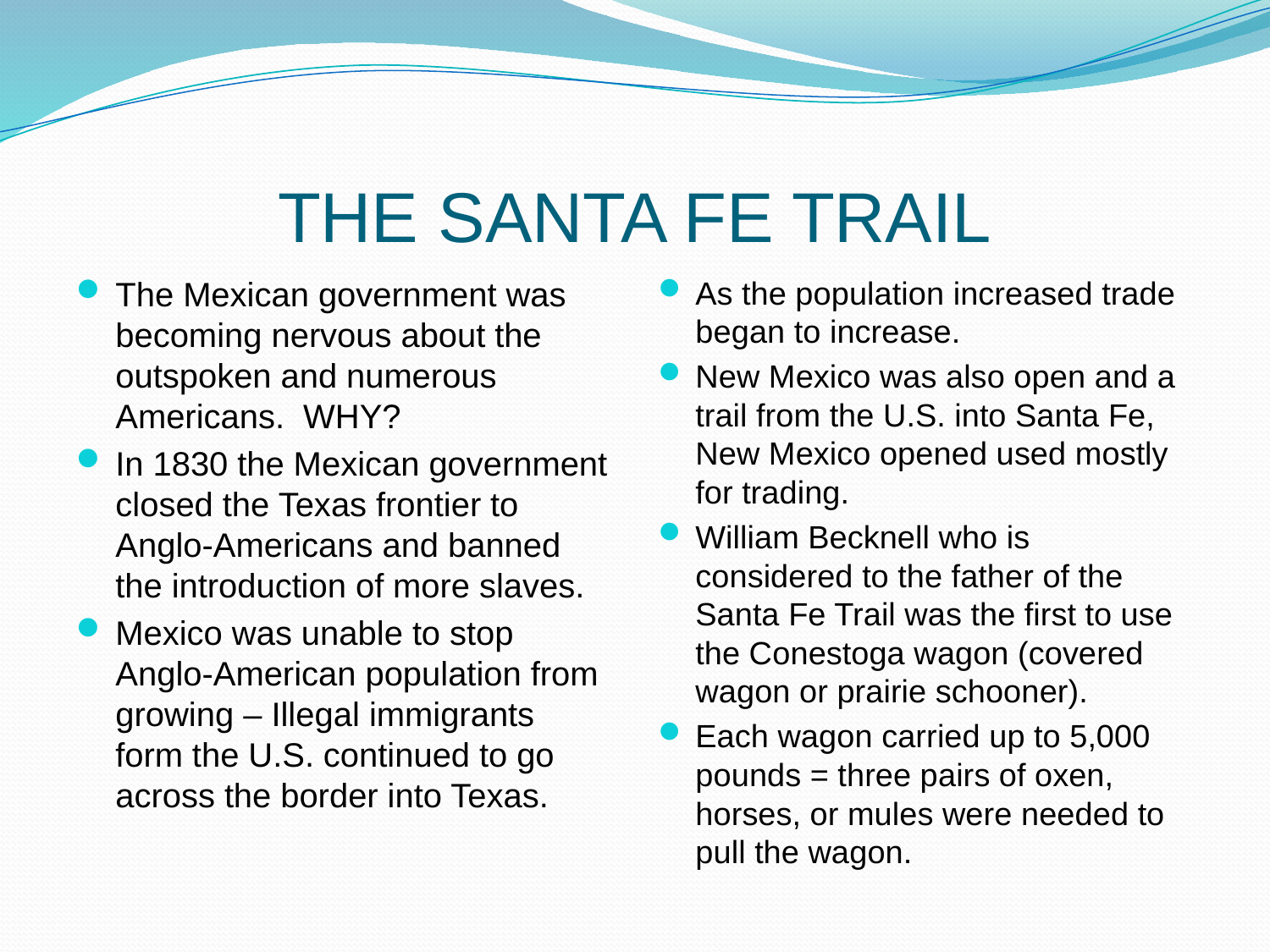

# THE SANTA FE TRAIL
The Mexican government was becoming nervous about the outspoken and numerous Americans.  WHY?
In 1830 the Mexican government closed the Texas frontier to Anglo-Americans and banned the introduction of more slaves.
Mexico was unable to stop Anglo-American population from growing – Illegal immigrants form the U.S. continued to go across the border into Texas.
As the population increased trade began to increase.
New Mexico was also open and a trail from the U.S. into Santa Fe, New Mexico opened used mostly for trading.
William Becknell who is considered to the father of the Santa Fe Trail was the first to use the Conestoga wagon (covered wagon or prairie schooner).
Each wagon carried up to 5,000 pounds = three pairs of oxen, horses, or mules were needed to pull the wagon.